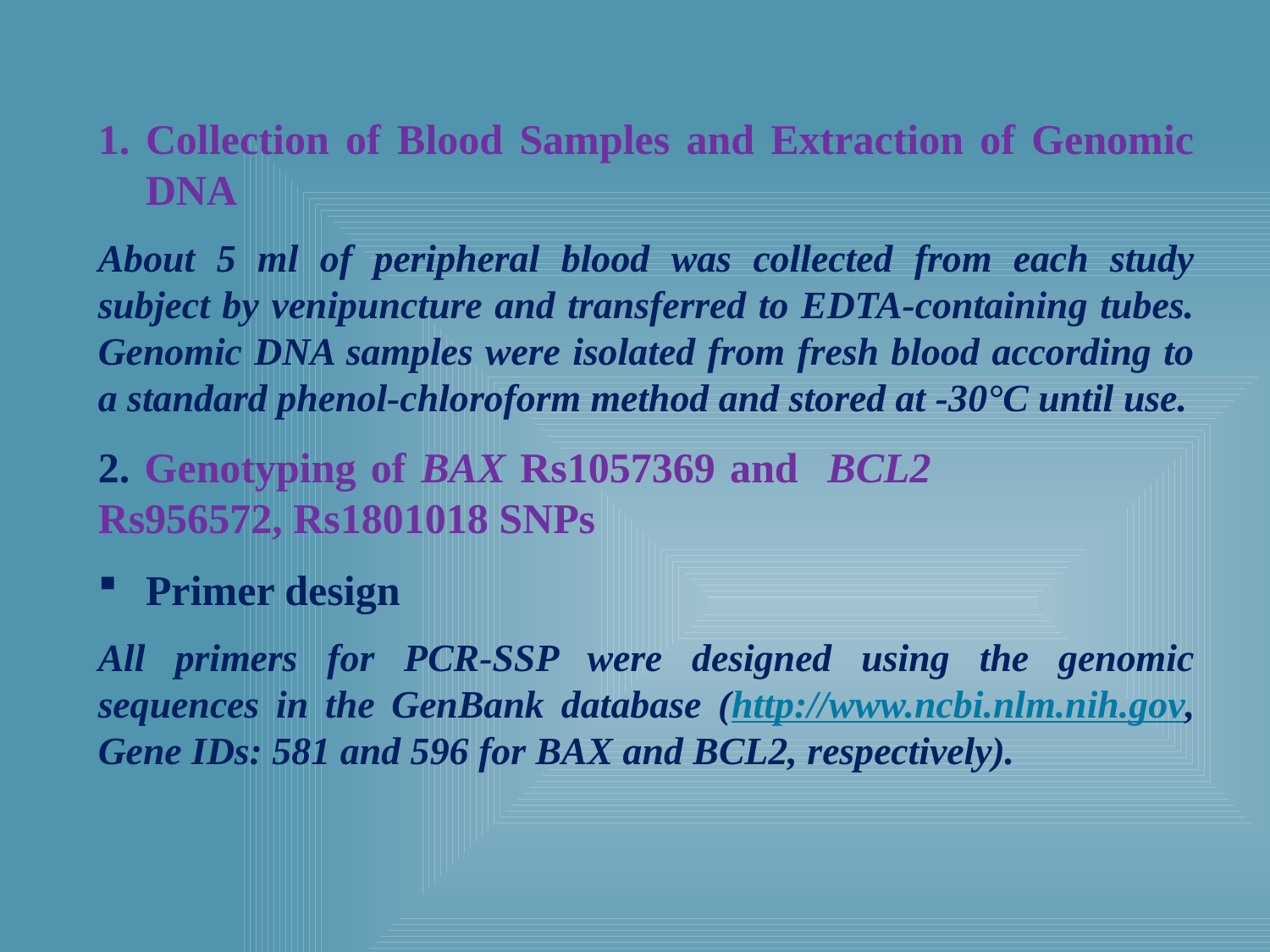

Collection of Blood Samples and Extraction of Genomic DNA
About 5 ml of peripheral blood was collected from each study subject by venipuncture and transferred to EDTA-containing tubes. Genomic DNA samples were isolated from fresh blood according to a standard phenol-chloroform method and stored at -30°C until use.
2. Genotyping of BAX Rs1057369 and  BCL2                   Rs956572, Rs1801018 SNPs
Primer design
All primers for PCR-SSP were designed using the genomic sequences in the GenBank database (http://www.ncbi.nlm.nih.gov, Gene IDs: 581 and 596 for BAX and BCL2, respectively).